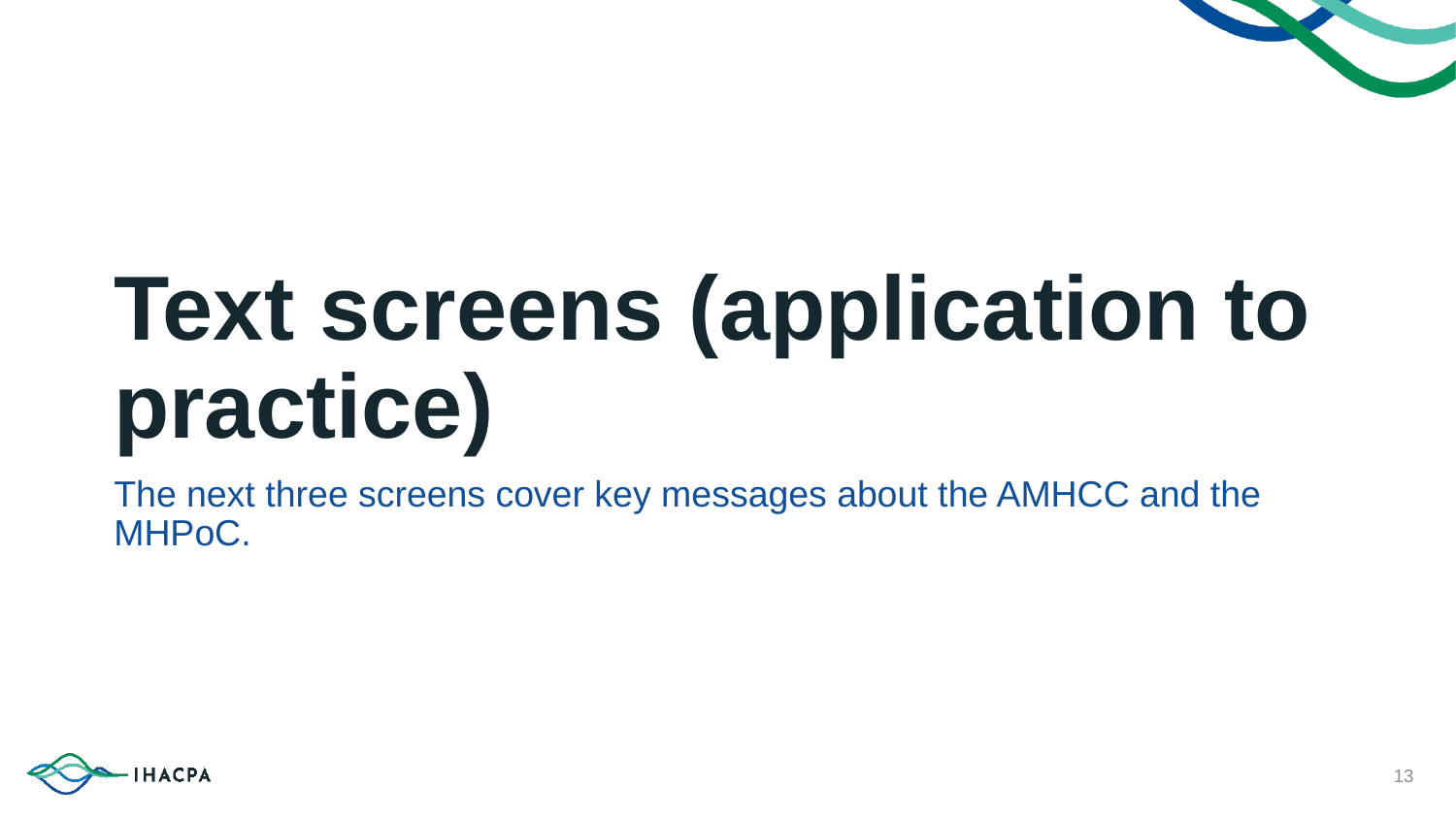

# Text screens (application to practice)
The next three screens cover key messages about the AMHCC and the MHPoC.

13